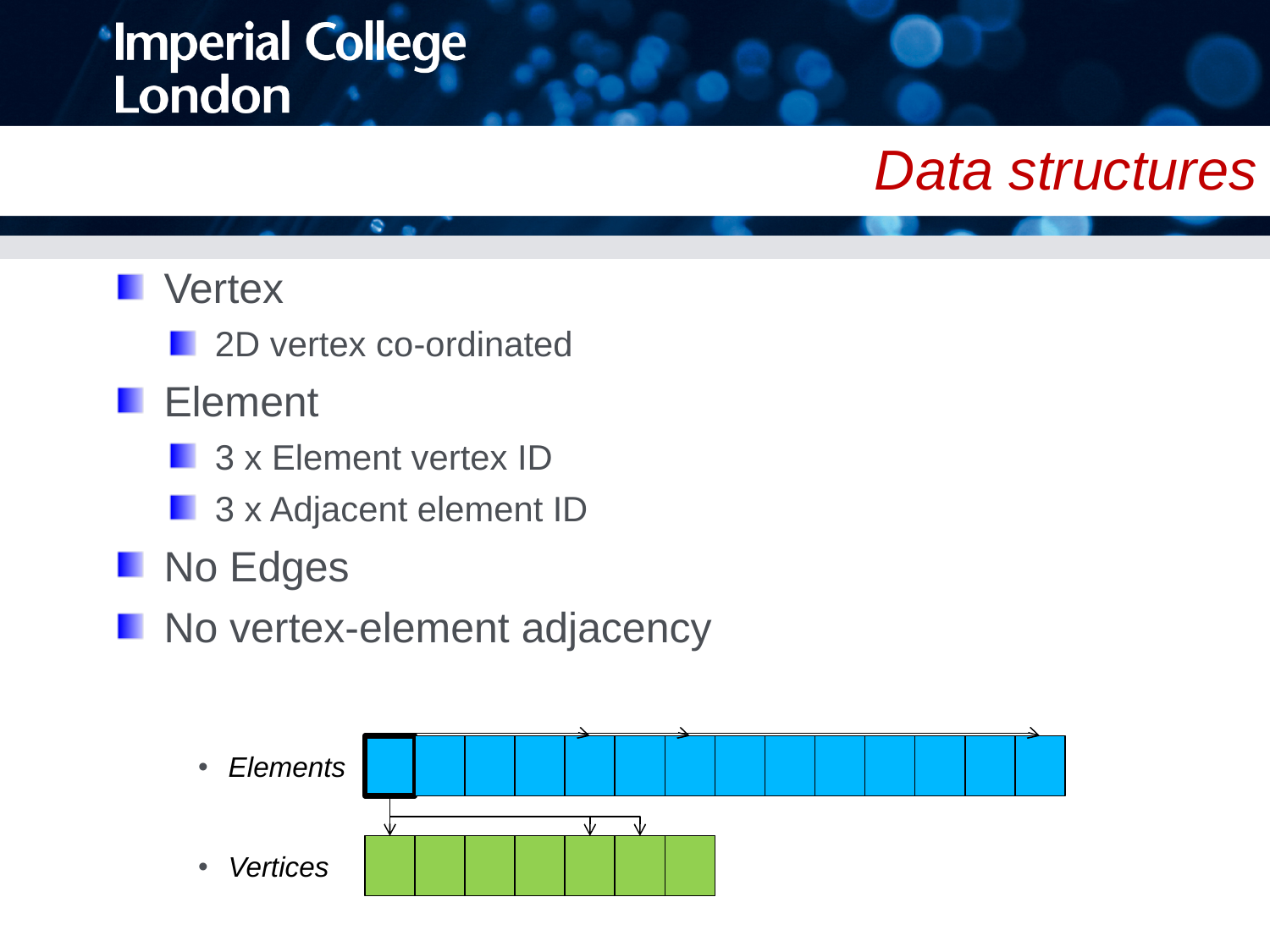

#
Data structures
Vertex
2D vertex co-ordinated
Element
3 x Element vertex ID
3 x Adjacent element ID
No Edges
No vertex-element adjacency

Elements

Vertices